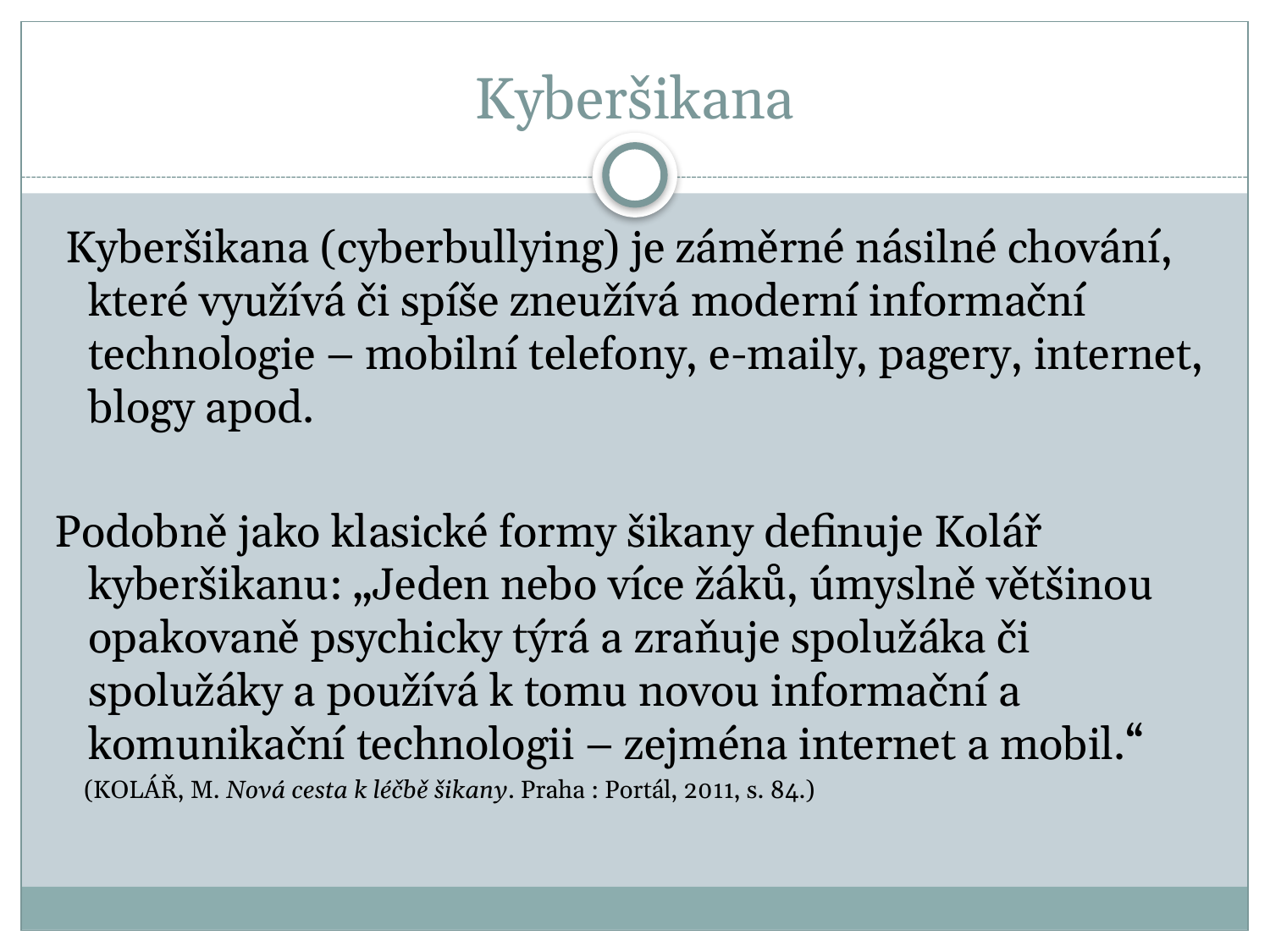

# Kyberšikana
 Kyberšikana (cyberbullying) je záměrné násilné chování, které využívá či spíše zneužívá moderní informační technologie – mobilní telefony, e-maily, pagery, internet, blogy apod.

Podobně jako klasické formy šikany definuje Kolář kyberšikanu: „Jeden nebo více žáků, úmyslně většinou opakovaně psychicky týrá a zraňuje spolužáka či spolužáky a používá k tomu novou informační a komunikační technologii – zejména internet a mobil.“
     (KOLÁŘ, M. Nová cesta k léčbě šikany. Praha : Portál, 2011, s. 84.)